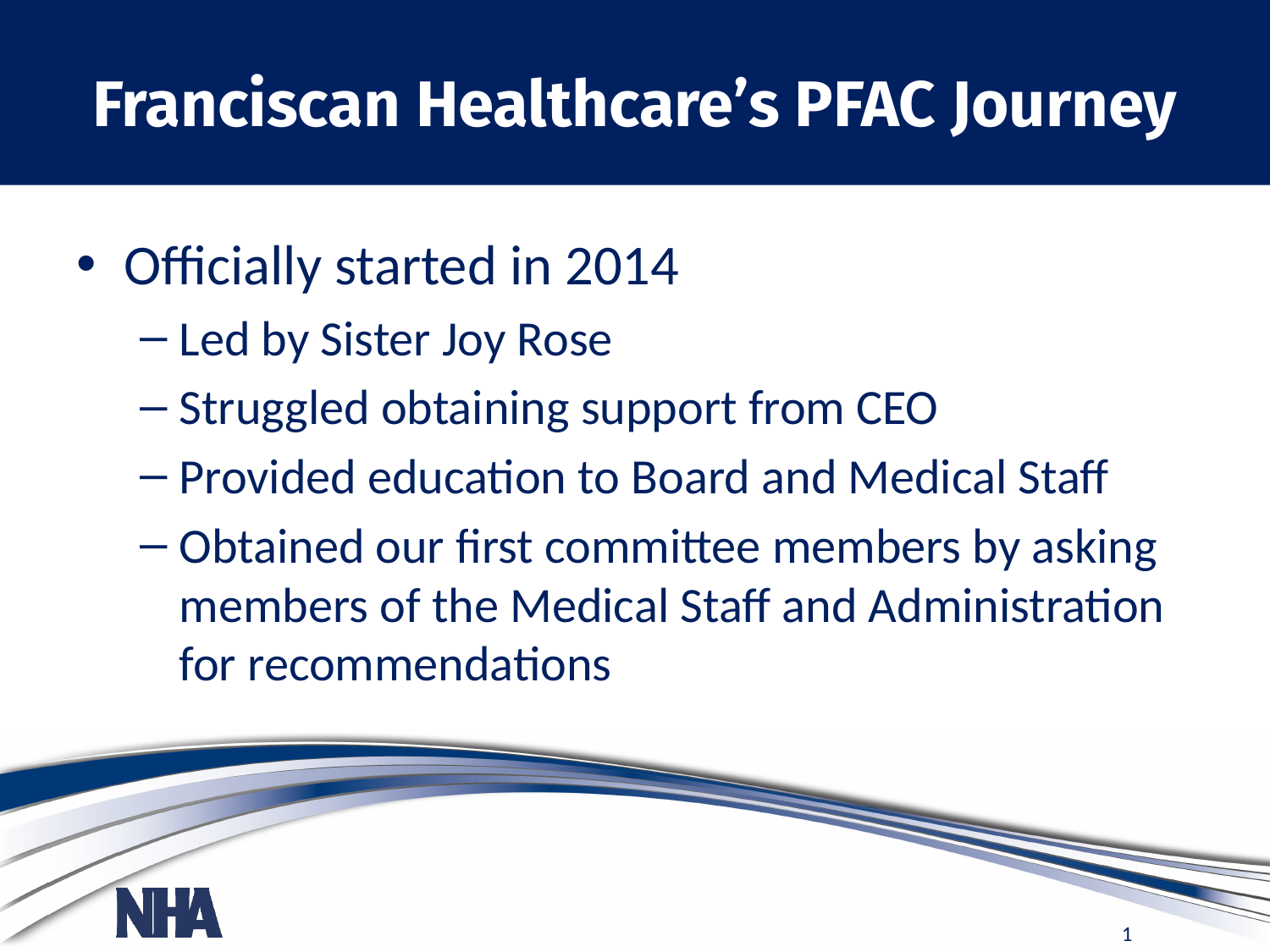

# Franciscan Healthcare’s PFAC Journey
Officially started in 2014
Led by Sister Joy Rose
Struggled obtaining support from CEO
Provided education to Board and Medical Staff
Obtained our first committee members by asking members of the Medical Staff and Administration for recommendations